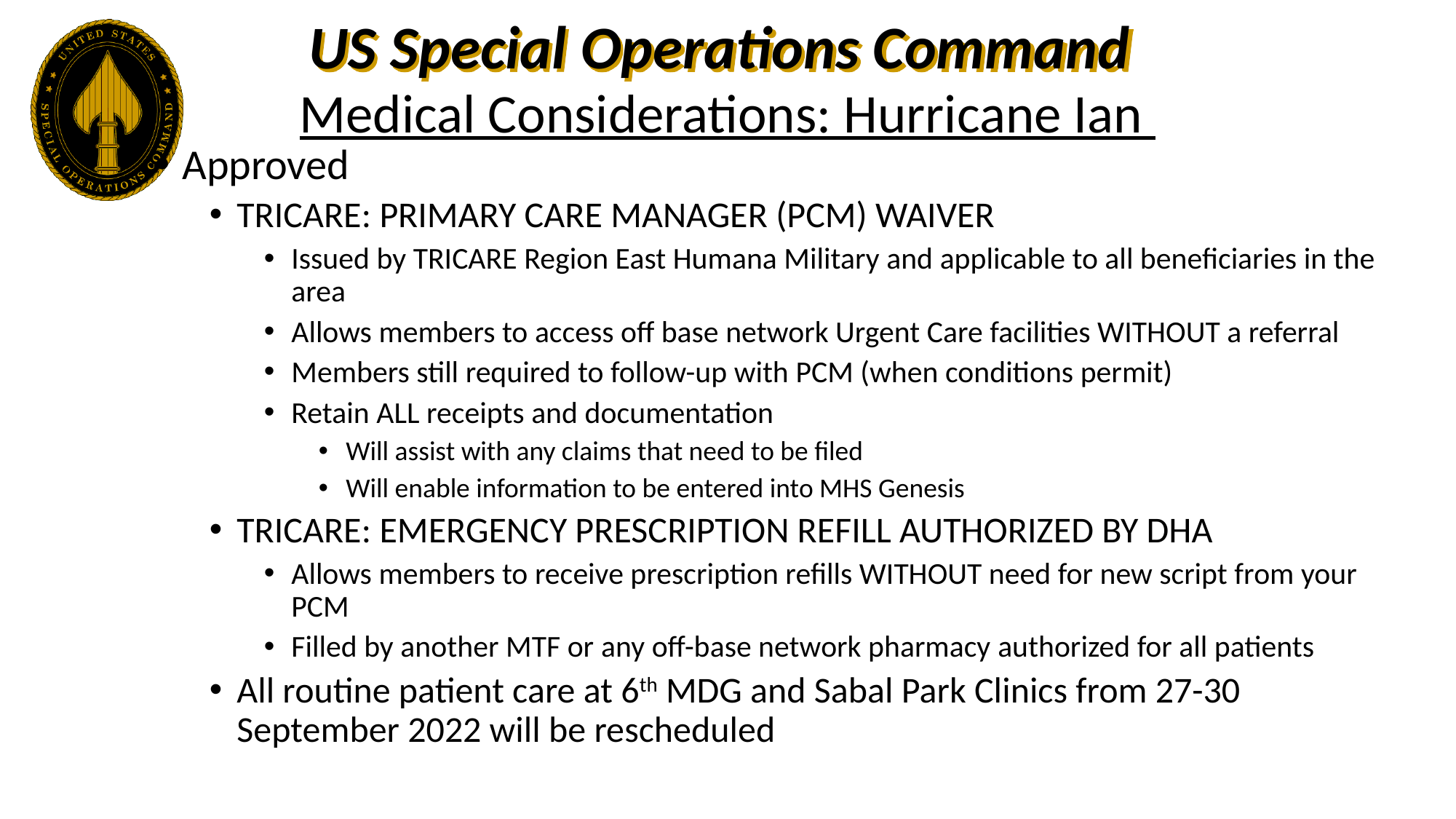

# Medical Considerations: Hurricane Ian
Approved
TRICARE: PRIMARY CARE MANAGER (PCM) WAIVER
Issued by TRICARE Region East Humana Military and applicable to all beneficiaries in the area
Allows members to access off base network Urgent Care facilities WITHOUT a referral
Members still required to follow-up with PCM (when conditions permit)
Retain ALL receipts and documentation
Will assist with any claims that need to be filed
Will enable information to be entered into MHS Genesis
TRICARE: EMERGENCY PRESCRIPTION REFILL AUTHORIZED BY DHA
Allows members to receive prescription refills WITHOUT need for new script from your PCM
Filled by another MTF or any off-base network pharmacy authorized for all patients
All routine patient care at 6th MDG and Sabal Park Clinics from 27-30 September 2022 will be rescheduled